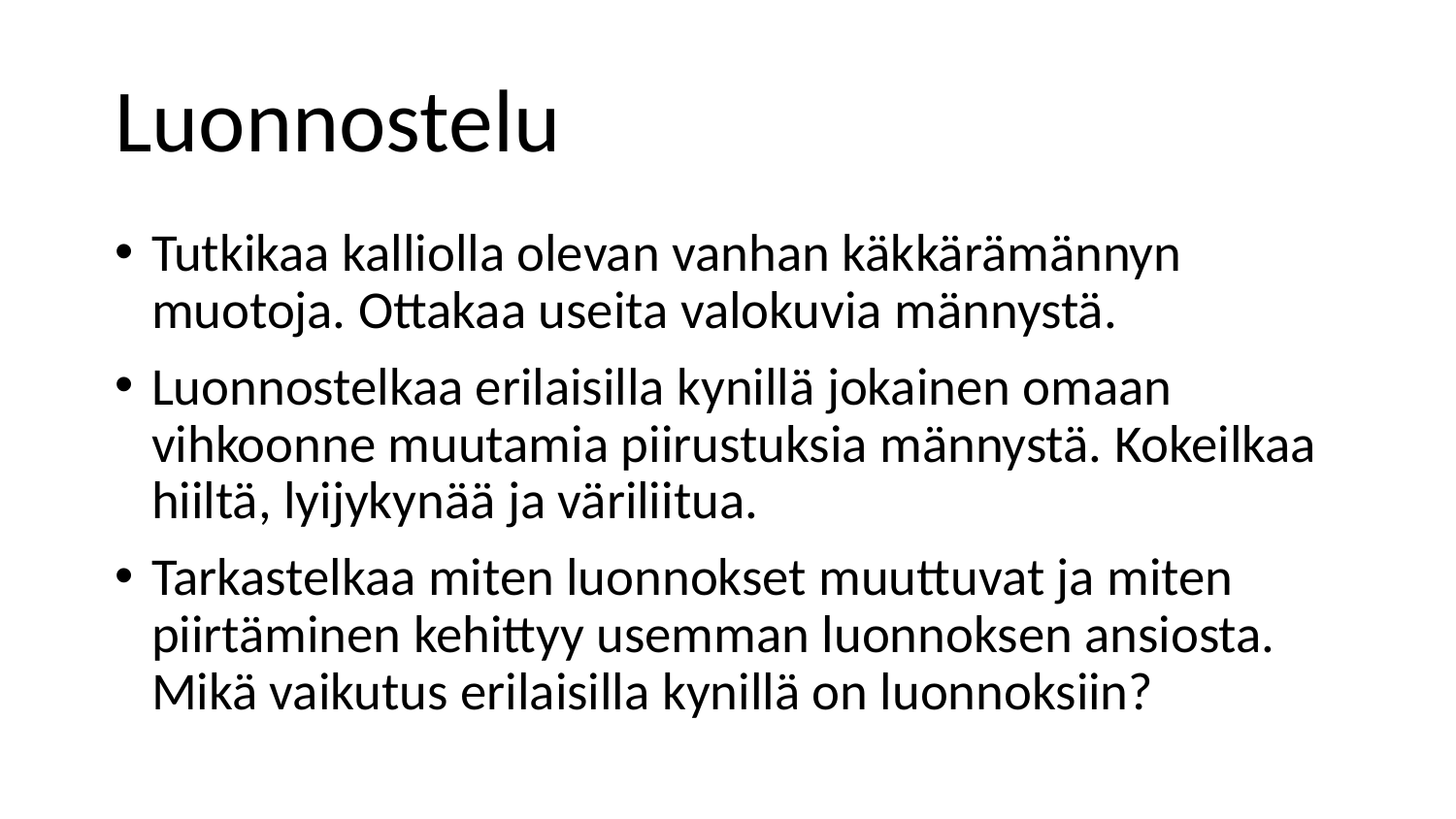

# Luonnostelu
Tutkikaa kalliolla olevan vanhan käkkärämännyn muotoja. Ottakaa useita valokuvia männystä.
Luonnostelkaa erilaisilla kynillä jokainen omaan vihkoonne muutamia piirustuksia männystä. Kokeilkaa hiiltä, lyijykynää ja väriliitua.
Tarkastelkaa miten luonnokset muuttuvat ja miten piirtäminen kehittyy usemman luonnoksen ansiosta. Mikä vaikutus erilaisilla kynillä on luonnoksiin?